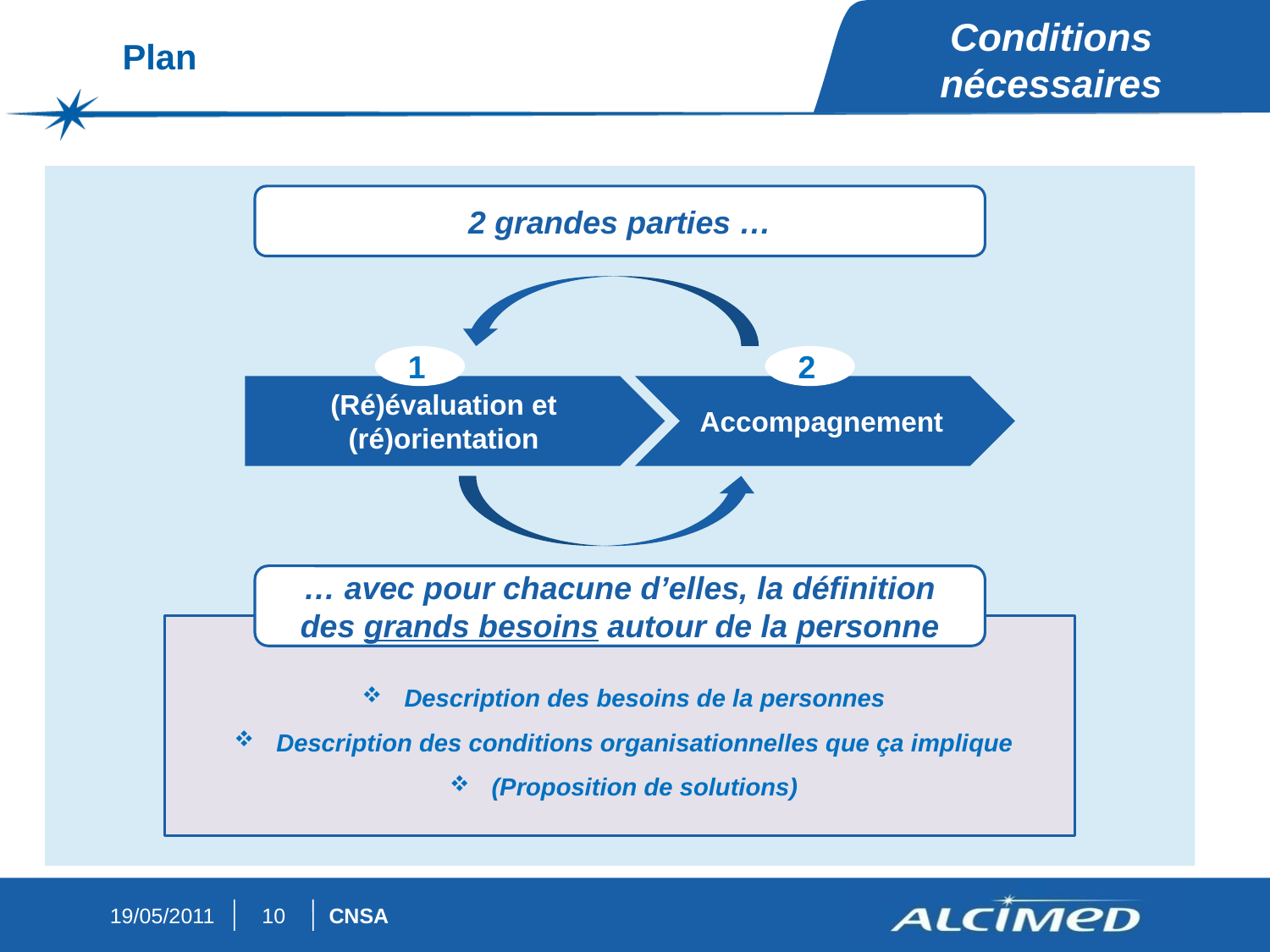

Conditions nécessaires
Plan

2 grandes parties …

1
2
(Ré)évaluation et (ré)orientation
Accompagnement

… avec pour chacune d’elles, la définition des grands besoins autour de la personne

Description des besoins de la personnes
Description des conditions organisationnelles que ça implique
(Proposition de solutions)